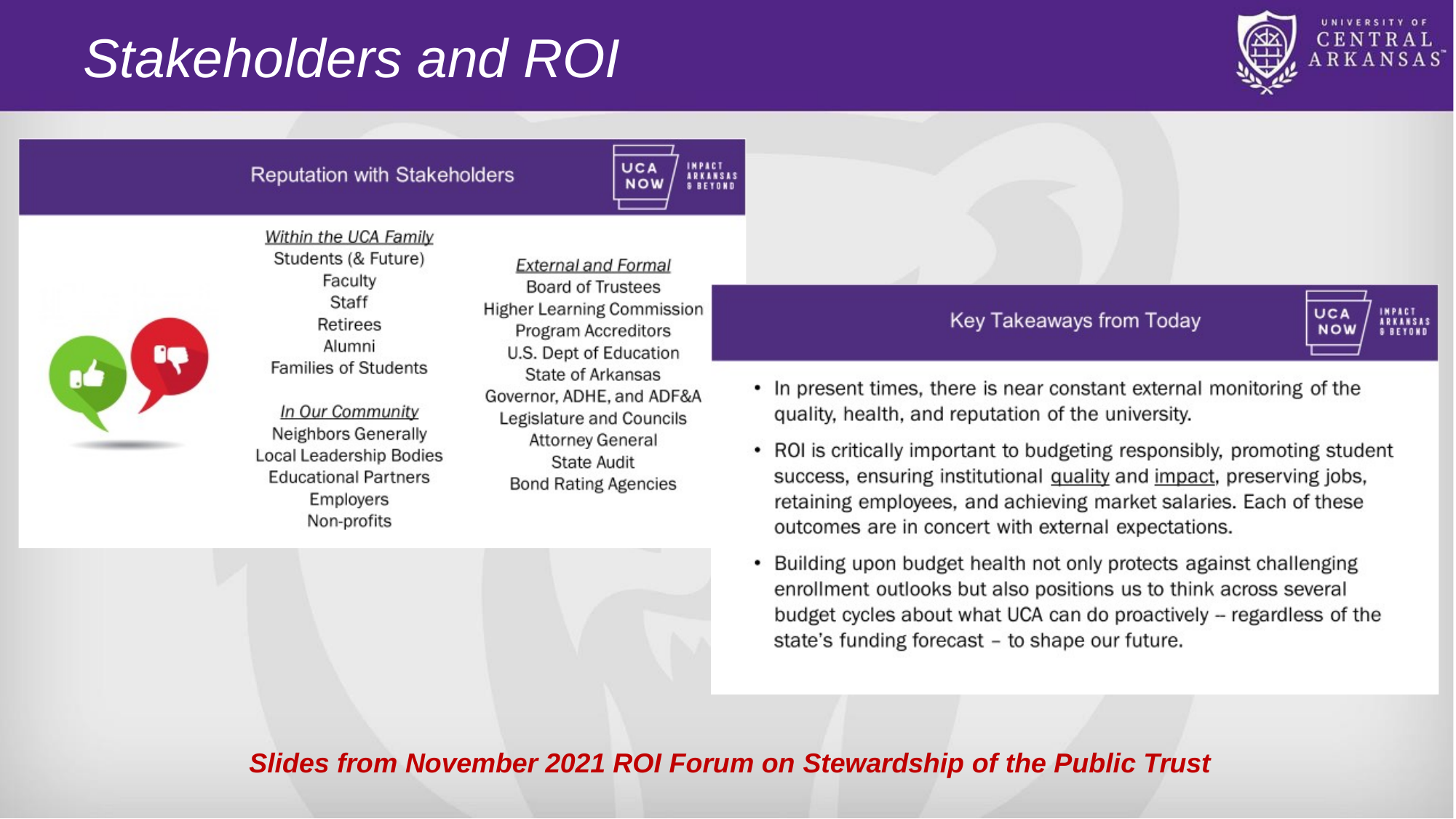

# Stakeholders and ROI

Slides from November 2021 ROI Forum on Stewardship of the Public Trust